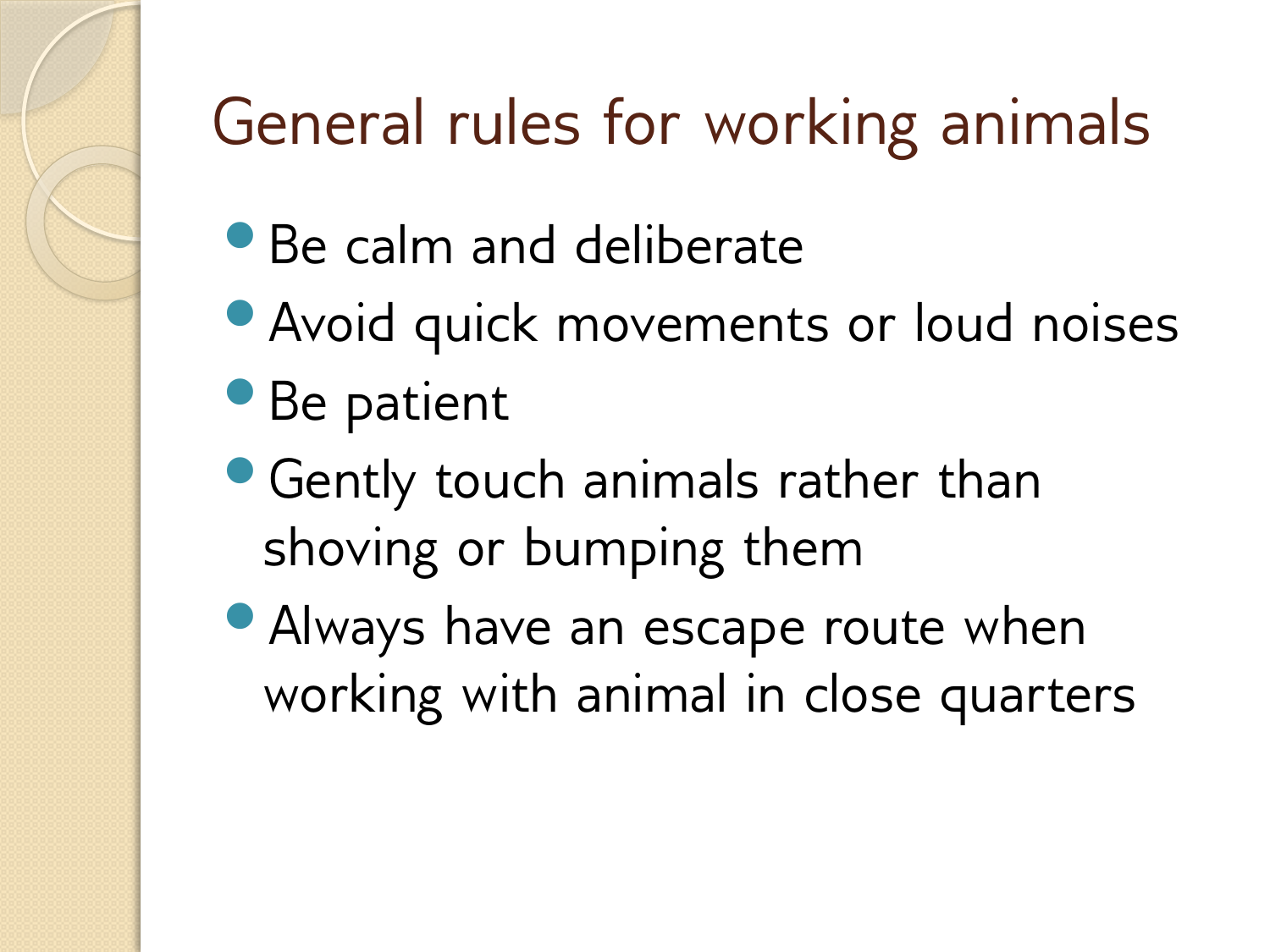

# General rules for working animals
Be calm and deliberate
Avoid quick movements or loud noises
Be patient
Gently touch animals rather than shoving or bumping them
Always have an escape route when working with animal in close quarters